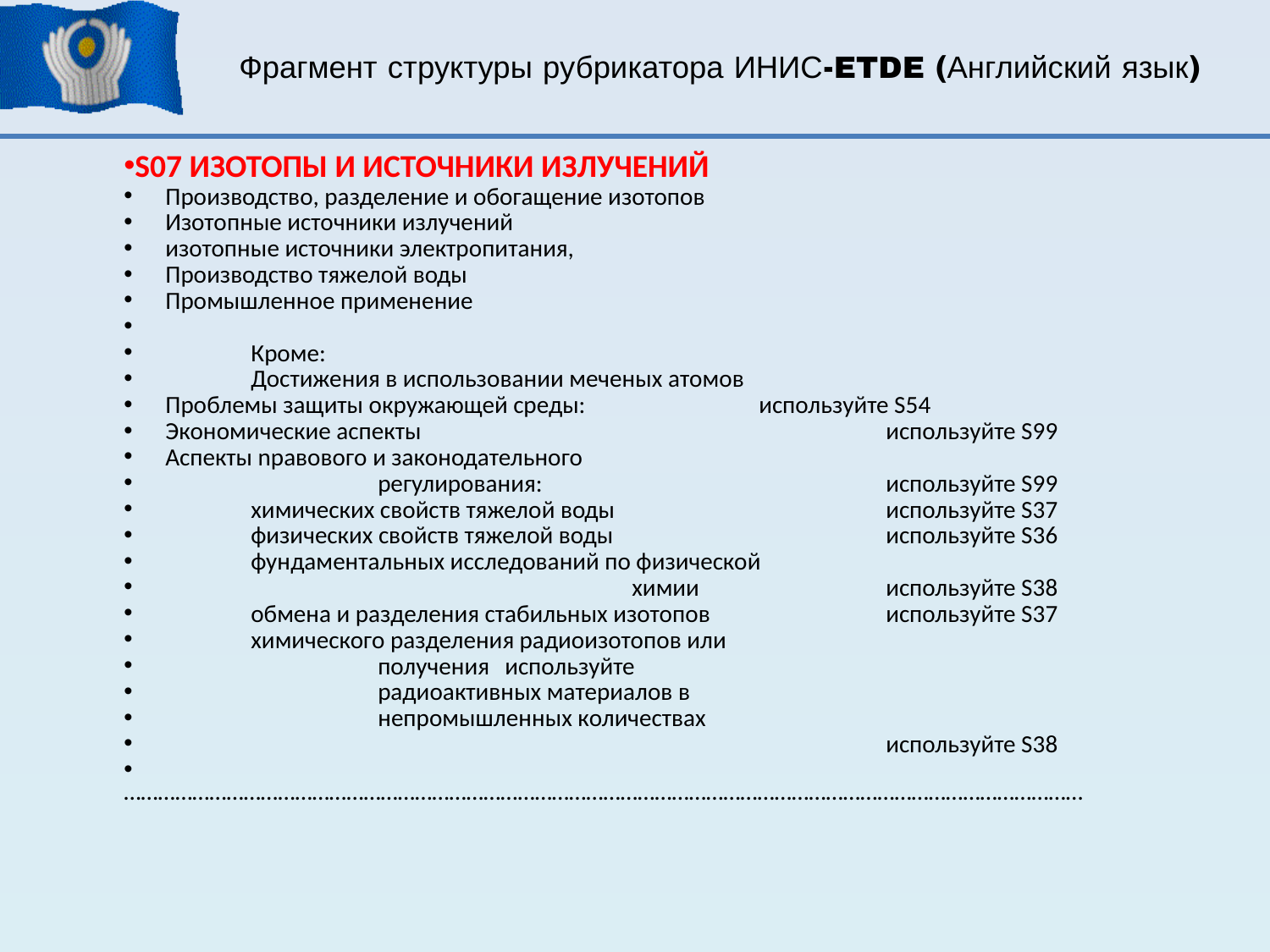

# Фрагмент структуры рубрикатора ИНИС-ETDE (Английский язык)
S07 ИЗОТОПЫ И ИСТОЧНИКИ ИЗЛУЧЕНИЙ
      Производство, разделение и обогащение изотопов
      Изотопные источники излучений
      изотопные источники электропитания,
      Производство тяжелой воды
      Промышленное применение

	Кроме:
	Достижения в использовании меченых атомов
      Проблемы защиты окружающей среды: 		используйте S54
      Экономические аспекты 				используйте S99
      Аспекты npавовогo и законодательного
		регулирования: 			используйте S99
	химических свойств тяжелой воды 			используйте S37
 	физических свойств тяжелой воды			используйте S36
	фундаментальных исследований по физической
				химии 		используйте S38
	обмена и разделения стабильных изотопов		используйте S37
	химического разделения радиоизотопов или
		получения	используйте
	   	радиоактивных материалов в
		непромышленных количествах
						используйте S38
	……………………………………………………………………………………………………………………………………………………